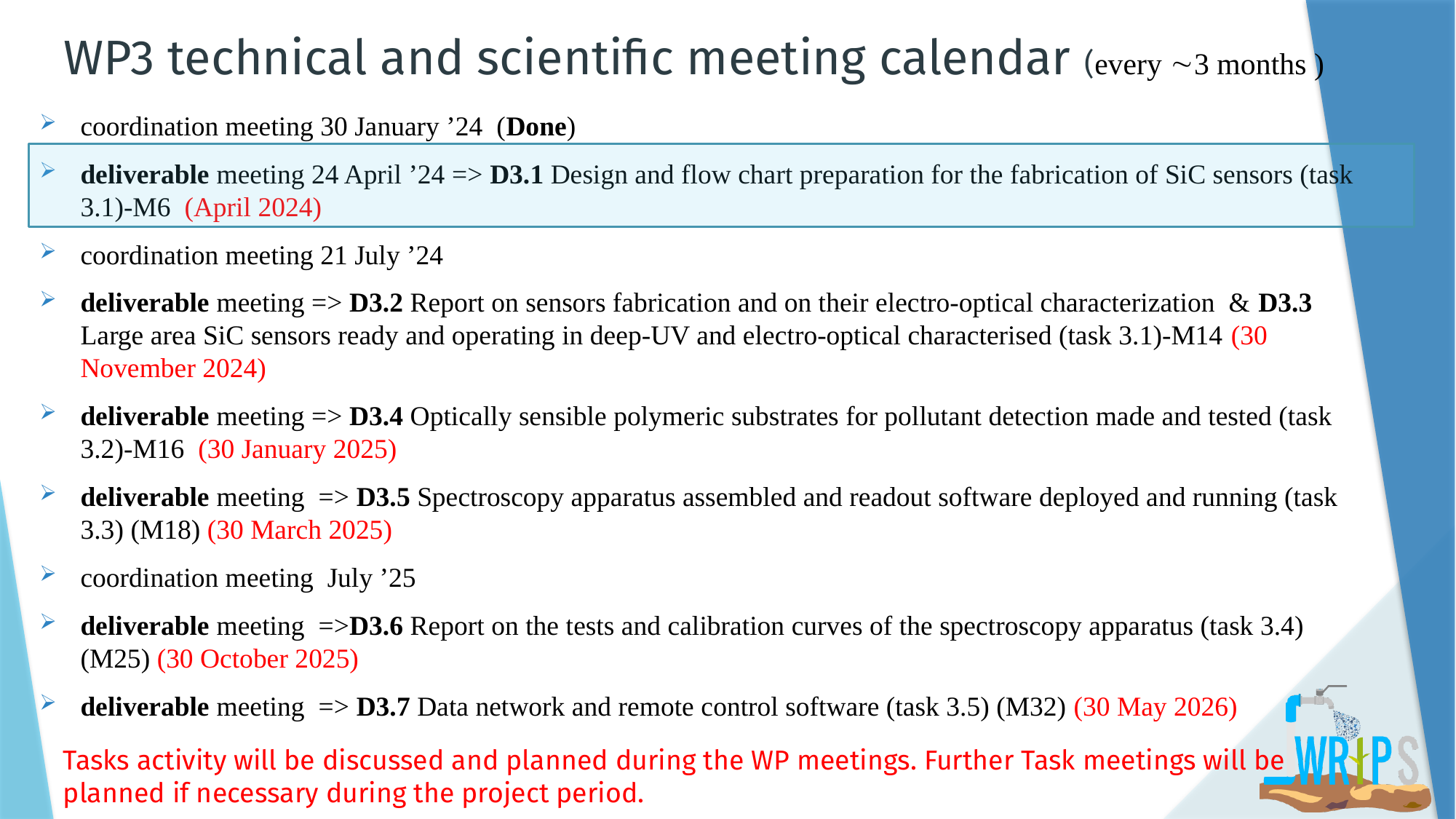

# WP3 technical and scientific meeting calendar (every ∼3 months )
coordination meeting 30 January ’24  (Done)
deliverable meeting 24 April ’24 => D3.1 Design and flow chart preparation for the fabrication of SiC sensors (task 3.1)-M6  (April 2024)
coordination meeting 21 July ’24
deliverable meeting => D3.2 Report on sensors fabrication and on their electro-optical characterization  & D3.3 Large area SiC sensors ready and operating in deep-UV and electro-optical characterised (task 3.1)-M14 (30 November 2024)
deliverable meeting => D3.4 Optically sensible polymeric substrates for pollutant detection made and tested (task 3.2)-M16  (30 January 2025)
deliverable meeting  => D3.5 Spectroscopy apparatus assembled and readout software deployed and running (task 3.3) (M18) (30 March 2025)
coordination meeting  July ’25
deliverable meeting  =>D3.6 Report on the tests and calibration curves of the spectroscopy apparatus (task 3.4) (M25) (30 October 2025)
deliverable meeting  => D3.7 Data network and remote control software (task 3.5) (M32) (30 May 2026)

Tasks activity will be discussed and planned during the WP meetings. Further Task meetings will be planned if necessary during the project period.